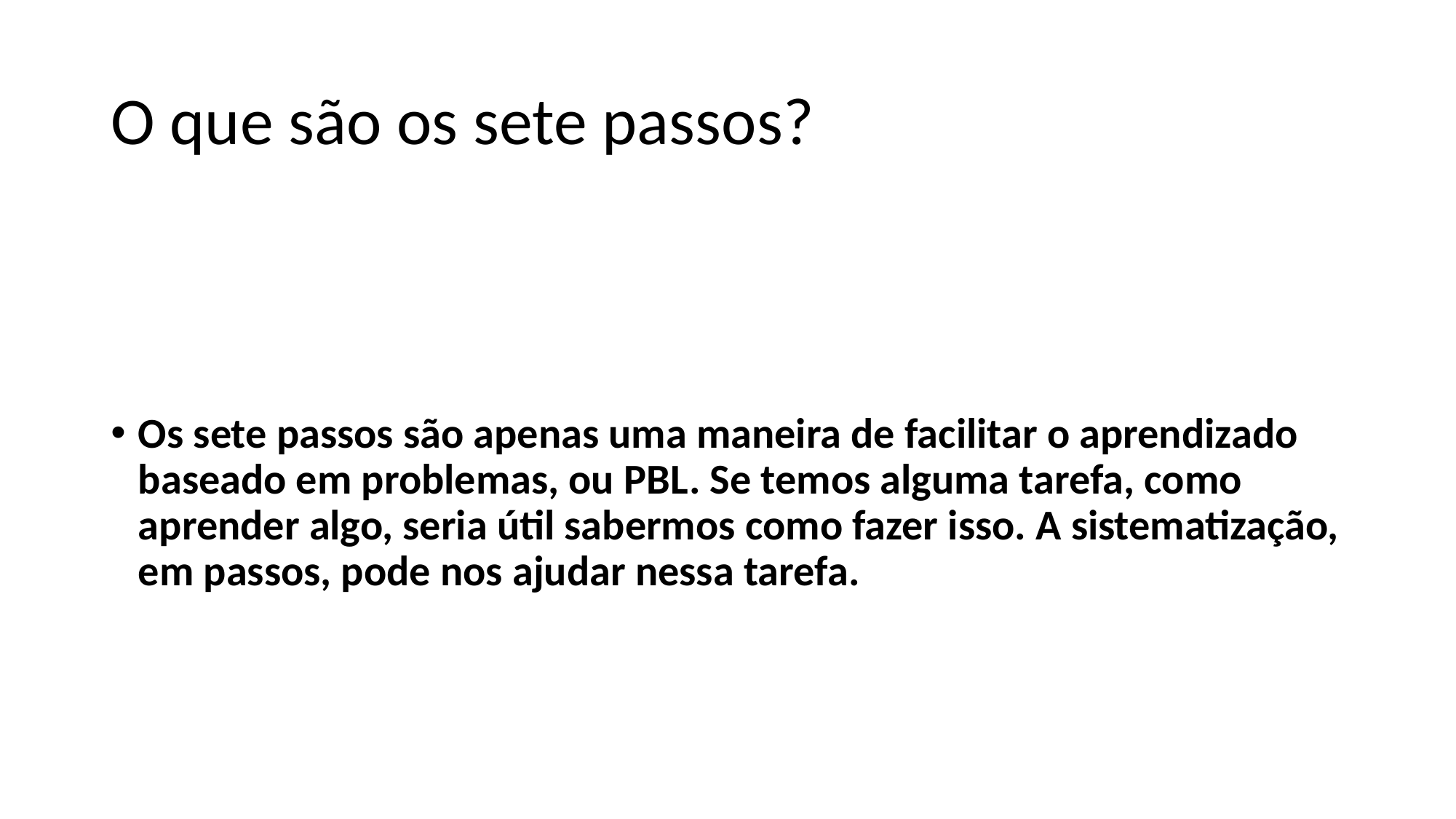

# O que são os sete passos?

Os sete passos são apenas uma maneira de facilitar o aprendizado baseado em problemas, ou PBL. Se temos alguma tarefa, como aprender algo, seria útil sabermos como fazer isso. A sistematização, em passos, pode nos ajudar nessa tarefa.